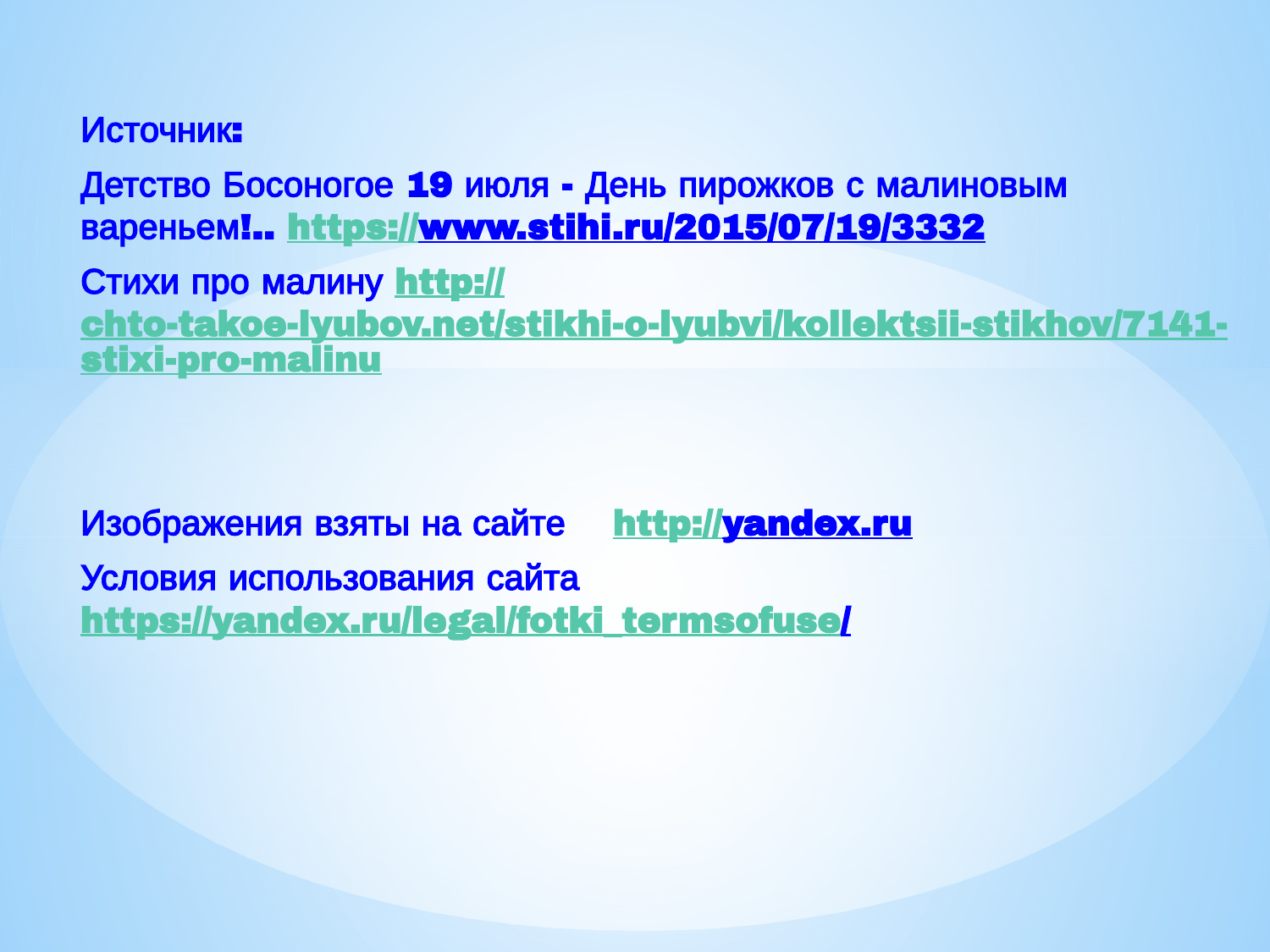

Источник:
Детство Босоногое 19 июля - День пирожков с малиновым вареньем!.. https://www.stihi.ru/2015/07/19/3332
Стихи про малину http://chto-takoe-lyubov.net/stikhi-o-lyubvi/kollektsii-stikhov/7141-stixi-pro-malinu

Изображения взяты на сайте    http://yandex.ru
Условия использования сайта https://yandex.ru/legal/fotki_termsofuse/